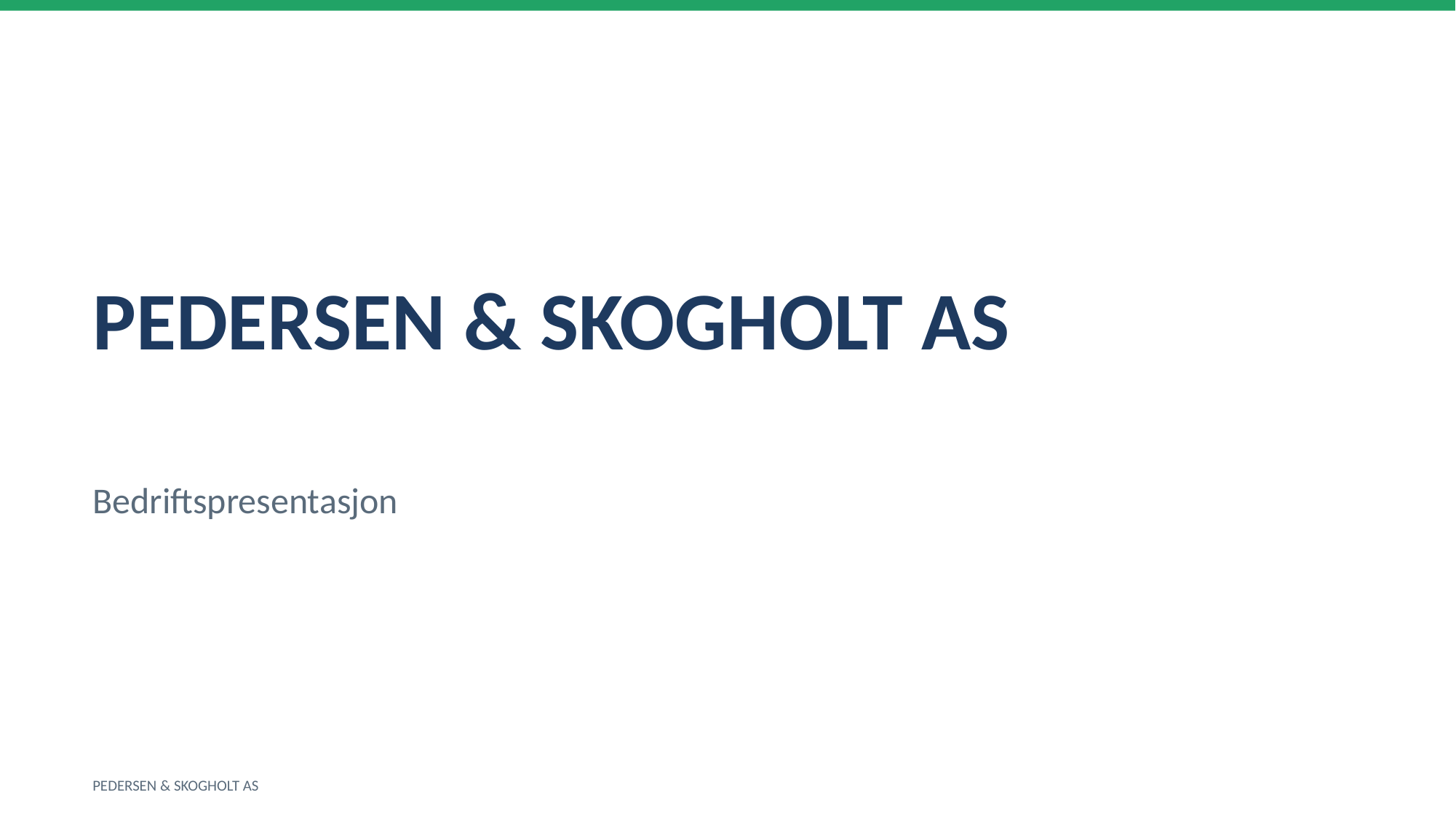

PEDERSEN & SKOGHOLT AS
Bedriftspresentasjon
PEDERSEN & SKOGHOLT AS